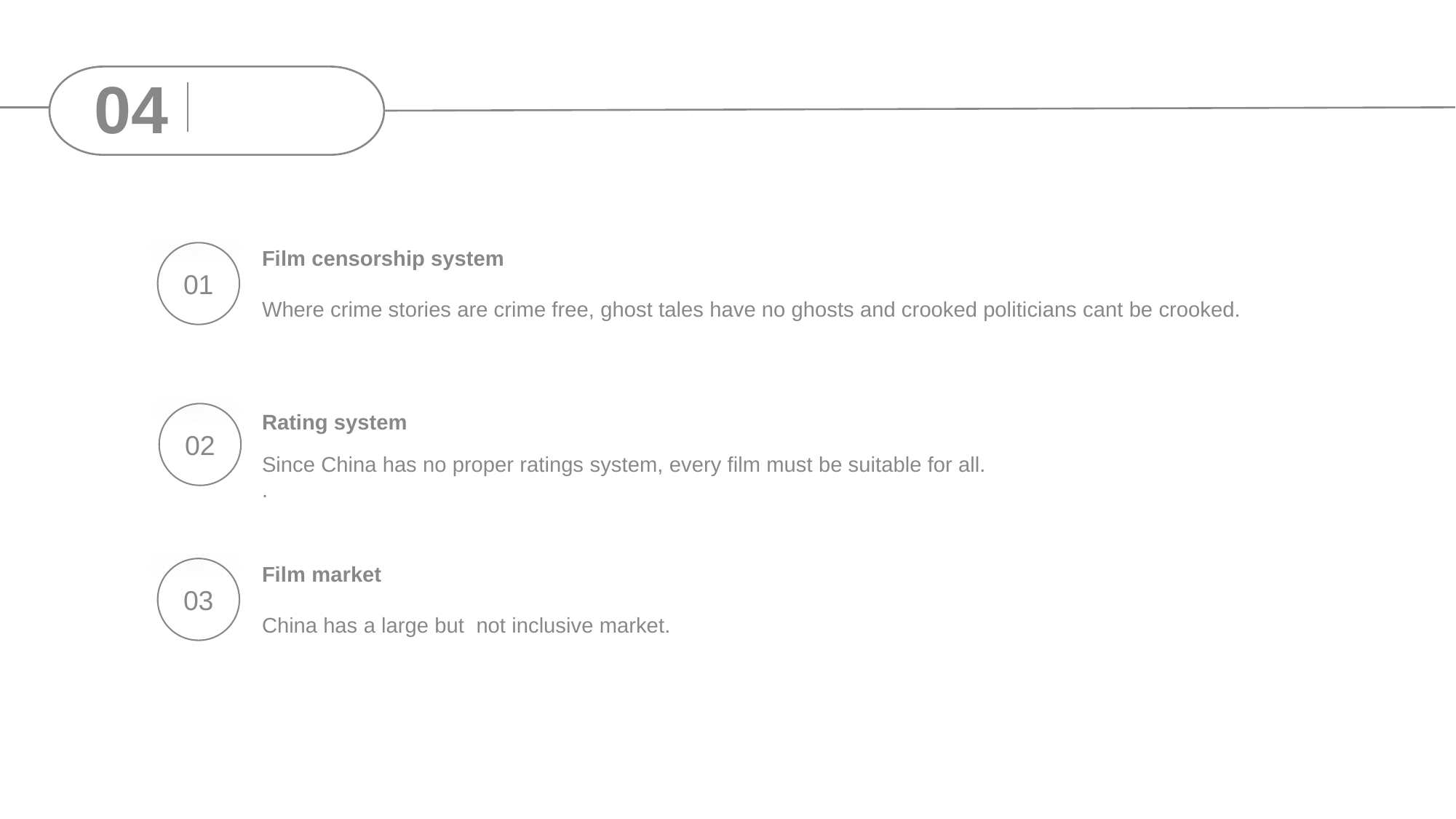

04
Film censorship system

Where crime stories are crime free, ghost tales have no ghosts and crooked politicians cant be crooked.

01
Rating system

Since China has no proper ratings system, every film must be suitable for all.
.
02
Film market

China has a large but  not inclusive market.
03